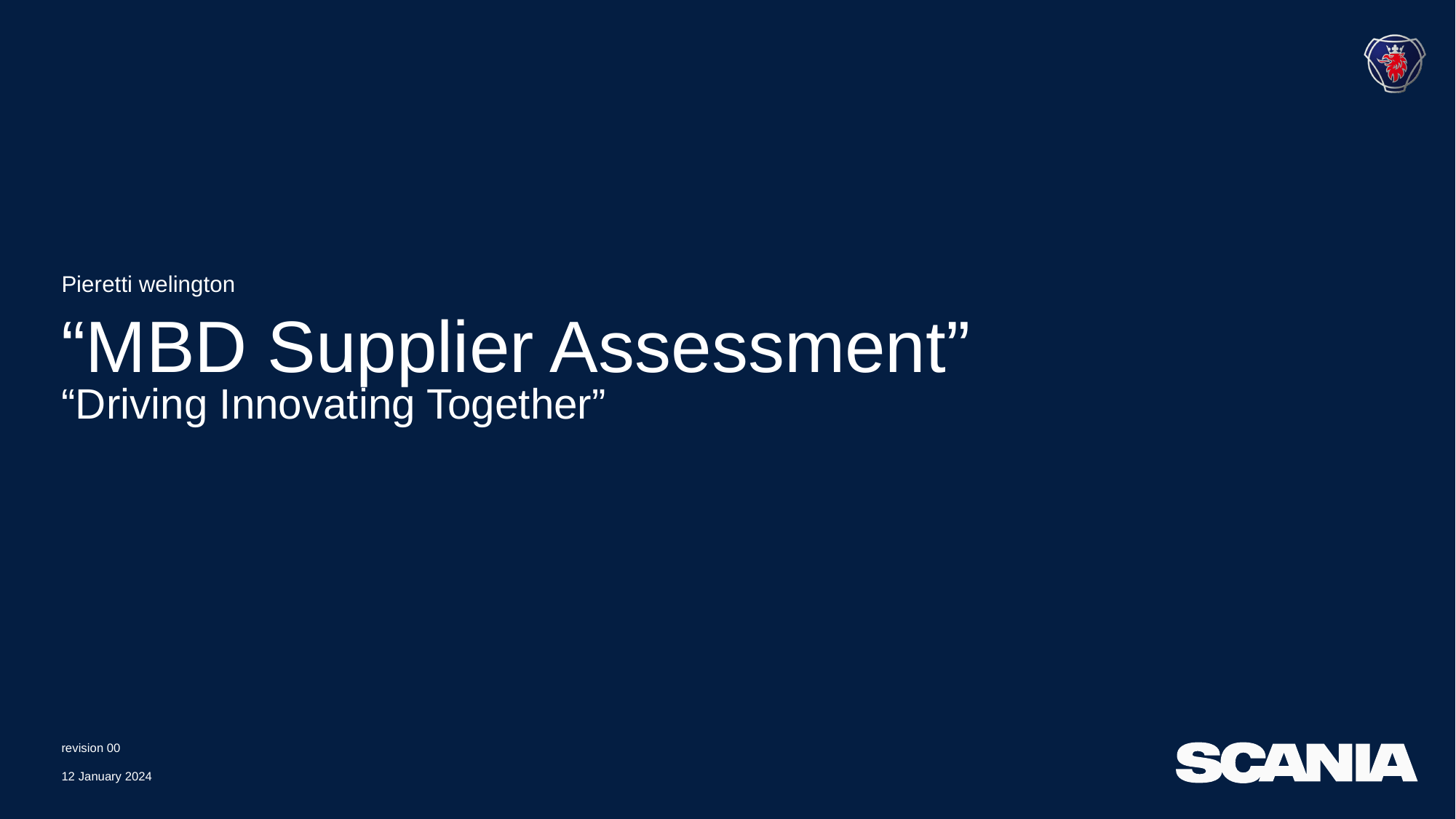

Pieretti welington
# “MBD Supplier Assessment” “Driving Innovating Together”
revision 00
12 January 2024